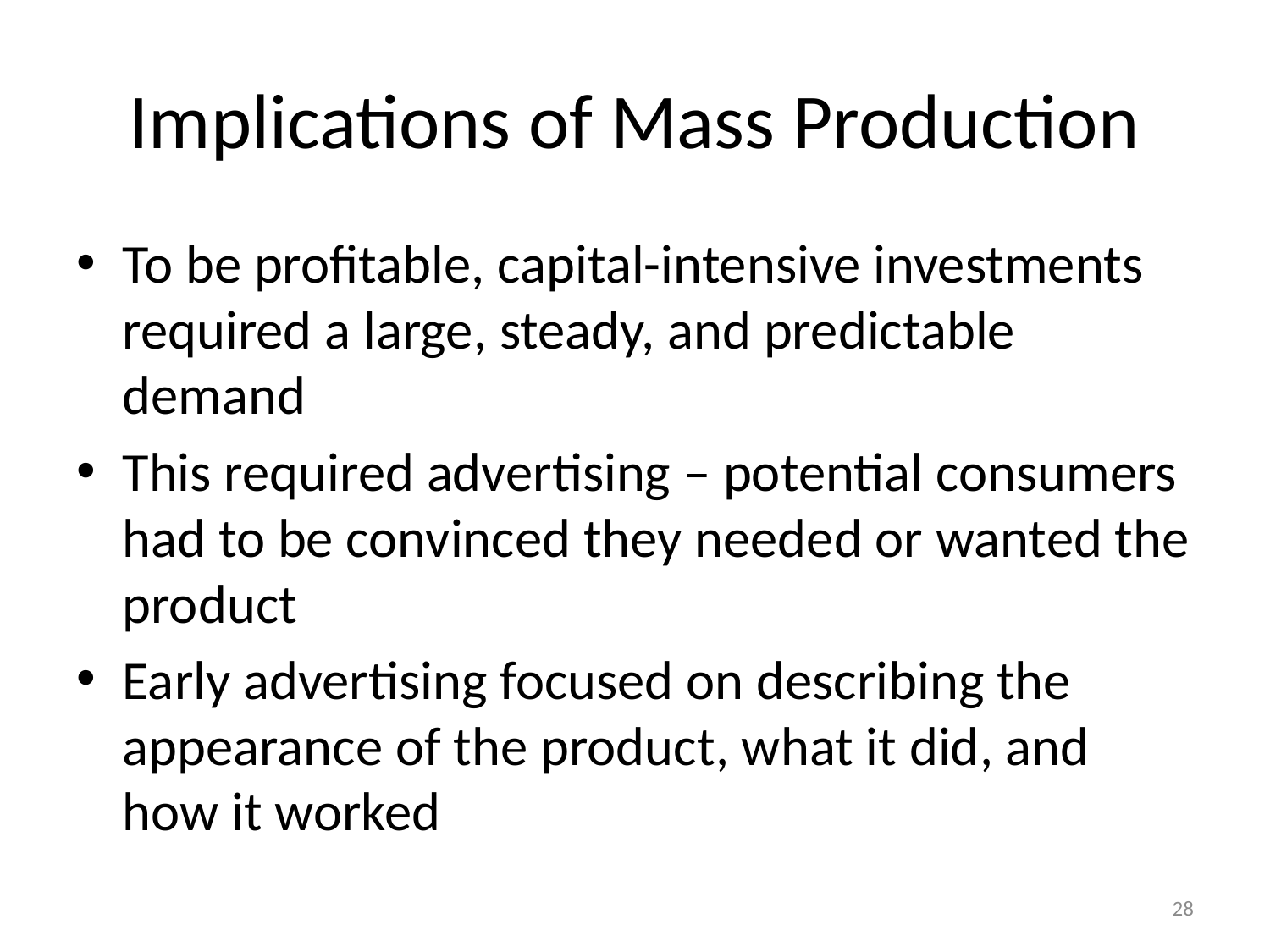

# Implications of Mass Production
To be profitable, capital-intensive investments required a large, steady, and predictable demand
This required advertising – potential consumers had to be convinced they needed or wanted the product
Early advertising focused on describing the appearance of the product, what it did, and how it worked
28